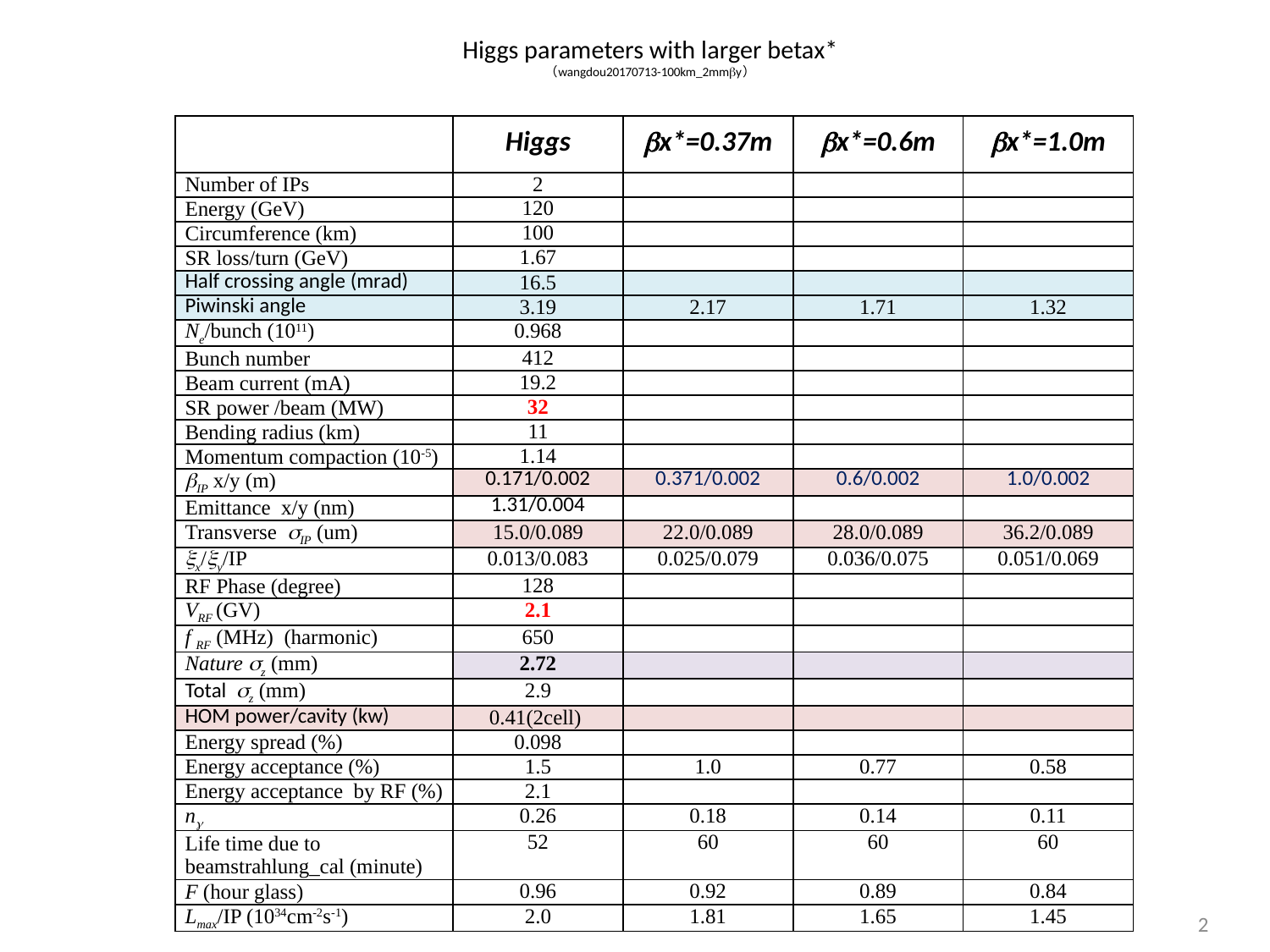

# Higgs parameters with larger betax* （wangdou20170713-100km_2mmβy）
|  | Higgs | βx\*=0.37m | βx\*=0.6m | βx\*=1.0m |
| --- | --- | --- | --- | --- |
| Number of IPs | 2 |  |  |  |
| Energy (GeV) | 120 |  |  |  |
| Circumference (km) | 100 |  |  |  |
| SR loss/turn (GeV) | 1.67 |  |  |  |
| Half crossing angle (mrad) | 16.5 |  |  |  |
| Piwinski angle | 3.19 | 2.17 | 1.71 | 1.32 |
| Ne/bunch (1011) | 0.968 |  |  |  |
| Bunch number | 412 |  |  |  |
| Beam current (mA) | 19.2 |  |  |  |
| SR power /beam (MW) | 32 |  |  |  |
| Bending radius (km) | 11 |  |  |  |
| Momentum compaction (10-5) | 1.14 |  |  |  |
| βIP x/y (m) | 0.171/0.002 | 0.371/0.002 | 0.6/0.002 | 1.0/0.002 |
| Emittance x/y (nm) | 1.31/0.004 |  |  |  |
| Transverse σIP (um) | 15.0/0.089 | 22.0/0.089 | 28.0/0.089 | 36.2/0.089 |
| ξx/ξy/IP | 0.013/0.083 | 0.025/0.079 | 0.036/0.075 | 0.051/0.069 |
| RF Phase (degree) | 128 |  |  |  |
| VRF (GV) | 2.1 |  |  |  |
| f RF (MHz) (harmonic) | 650 |  |  |  |
| Nature σz (mm) | 2.72 |  |  |  |
| Total σz (mm) | 2.9 |  |  |  |
| HOM power/cavity (kw) | 0.41(2cell) |  |  |  |
| Energy spread (%) | 0.098 |  |  |  |
| Energy acceptance (%) | 1.5 | 1.0 | 0.77 | 0.58 |
| Energy acceptance by RF (%) | 2.1 |  |  |  |
| nγ | 0.26 | 0.18 | 0.14 | 0.11 |
| Life time due to beamstrahlung\_cal (minute) | 52 | 60 | 60 | 60 |
| F (hour glass) | 0.96 | 0.92 | 0.89 | 0.84 |
| Lmax/IP (1034cm-2s-1) | 2.0 | 1.81 | 1.65 | 1.45 |
2